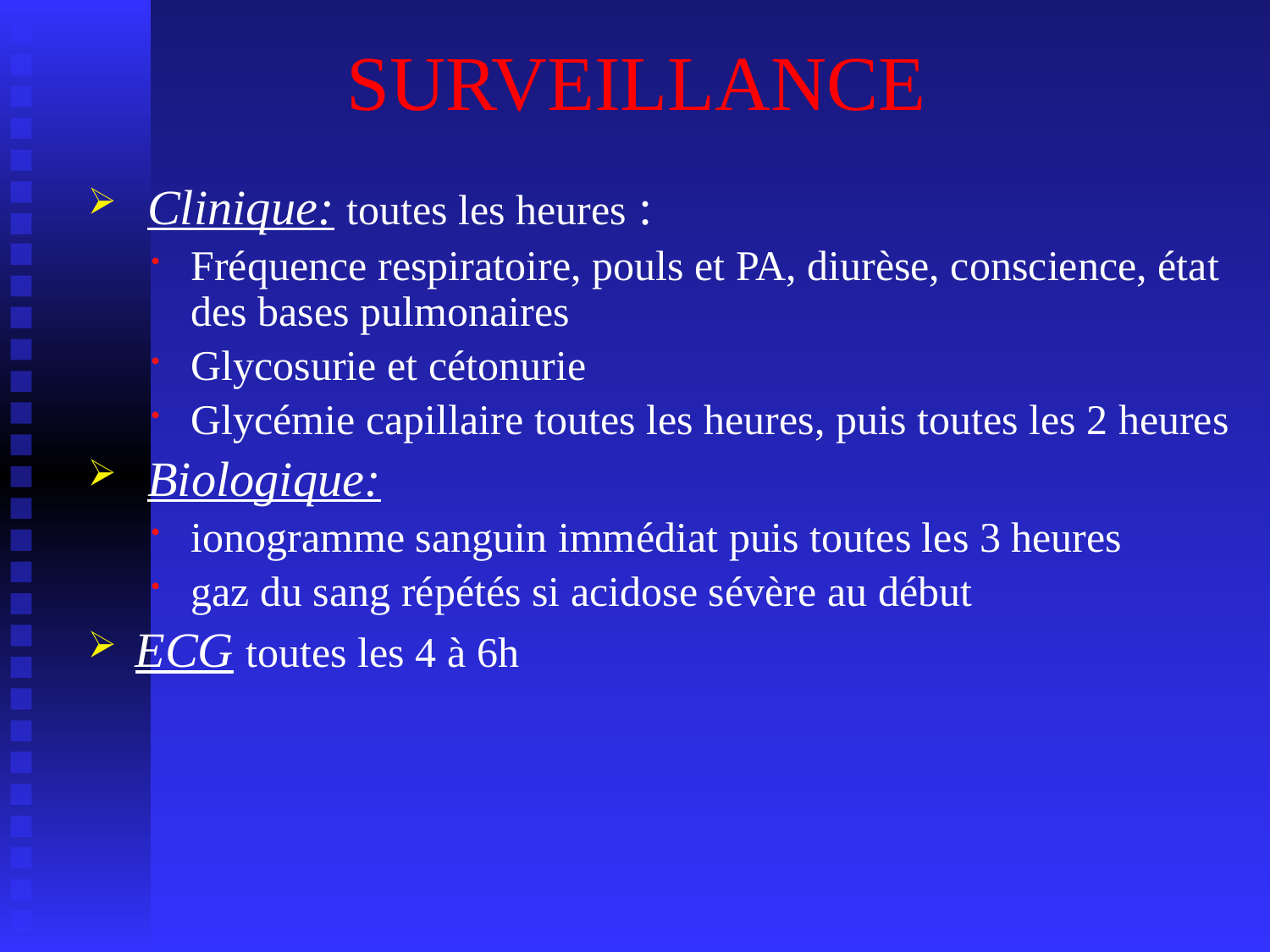

# SURVEILLANCE
 Clinique: toutes les heures :
Fréquence respiratoire, pouls et PA, diurèse, conscience, état des bases pulmonaires
Glycosurie et cétonurie
Glycémie capillaire toutes les heures, puis toutes les 2 heures
 Biologique:
ionogramme sanguin immédiat puis toutes les 3 heures
gaz du sang répétés si acidose sévère au début
ECG toutes les 4 à 6h